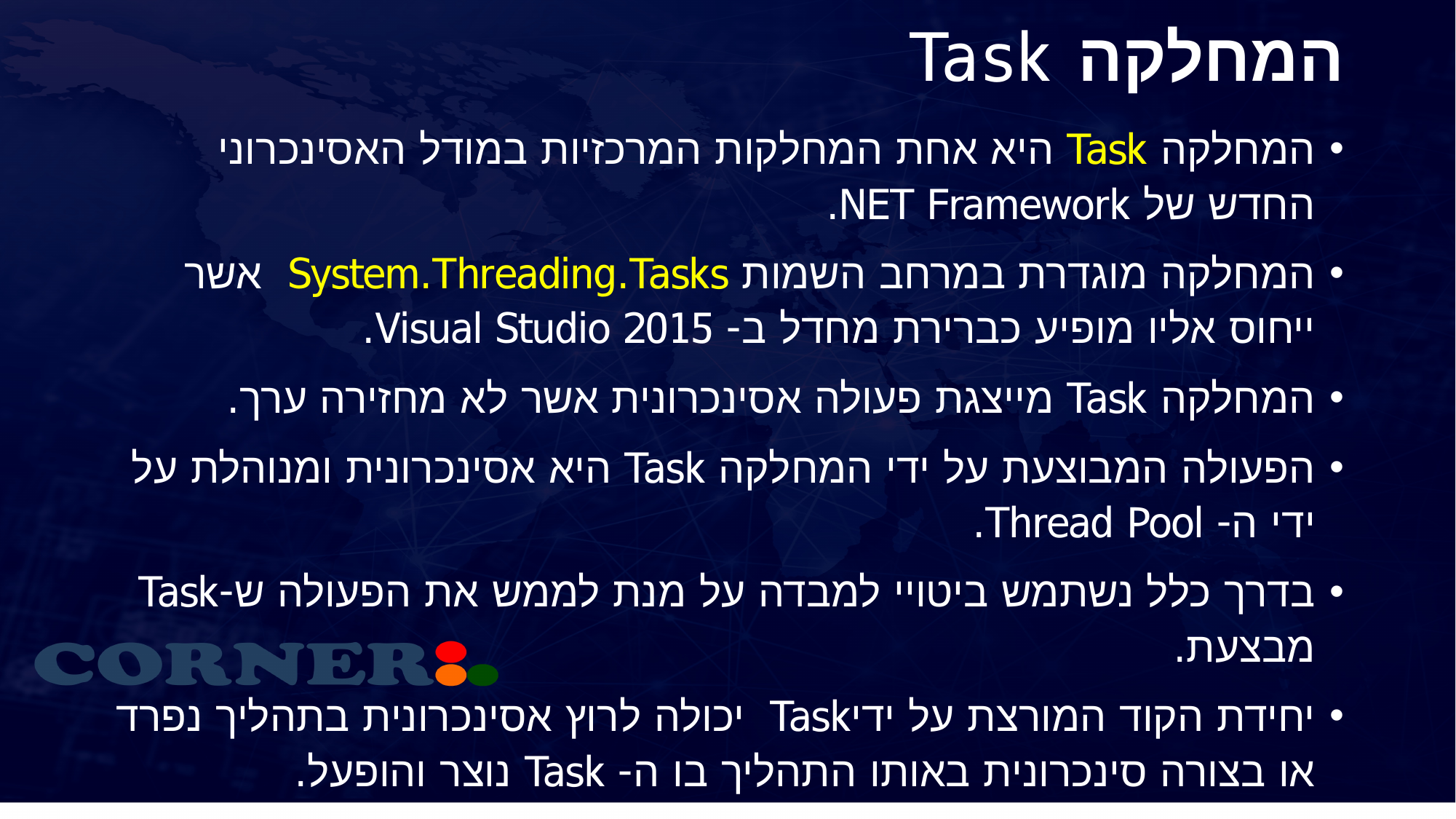

# המחלקה Task
המחלקה Task היא אחת המחלקות המרכזיות במודל האסינכרוני החדש של NET Framework.
המחלקה מוגדרת במרחב השמות System.Threading.Tasks  אשר ייחוס אליו מופיע כברירת מחדל ב- Visual Studio 2015.
המחלקה Task מייצגת פעולה אסינכרונית אשר לא מחזירה ערך.
הפעולה המבוצעת על ידי המחלקה Task היא אסינכרונית ומנוהלת על ידי ה- Thread Pool.
בדרך כלל נשתמש ביטויי למבדה על מנת לממש את הפעולה ש-Task מבצעת.
יחידת הקוד המורצת על ידיTask  יכולה לרוץ אסינכרונית בתהליך נפרד או בצורה סינכרונית באותו התהליך בו ה- Task נוצר והופעל.